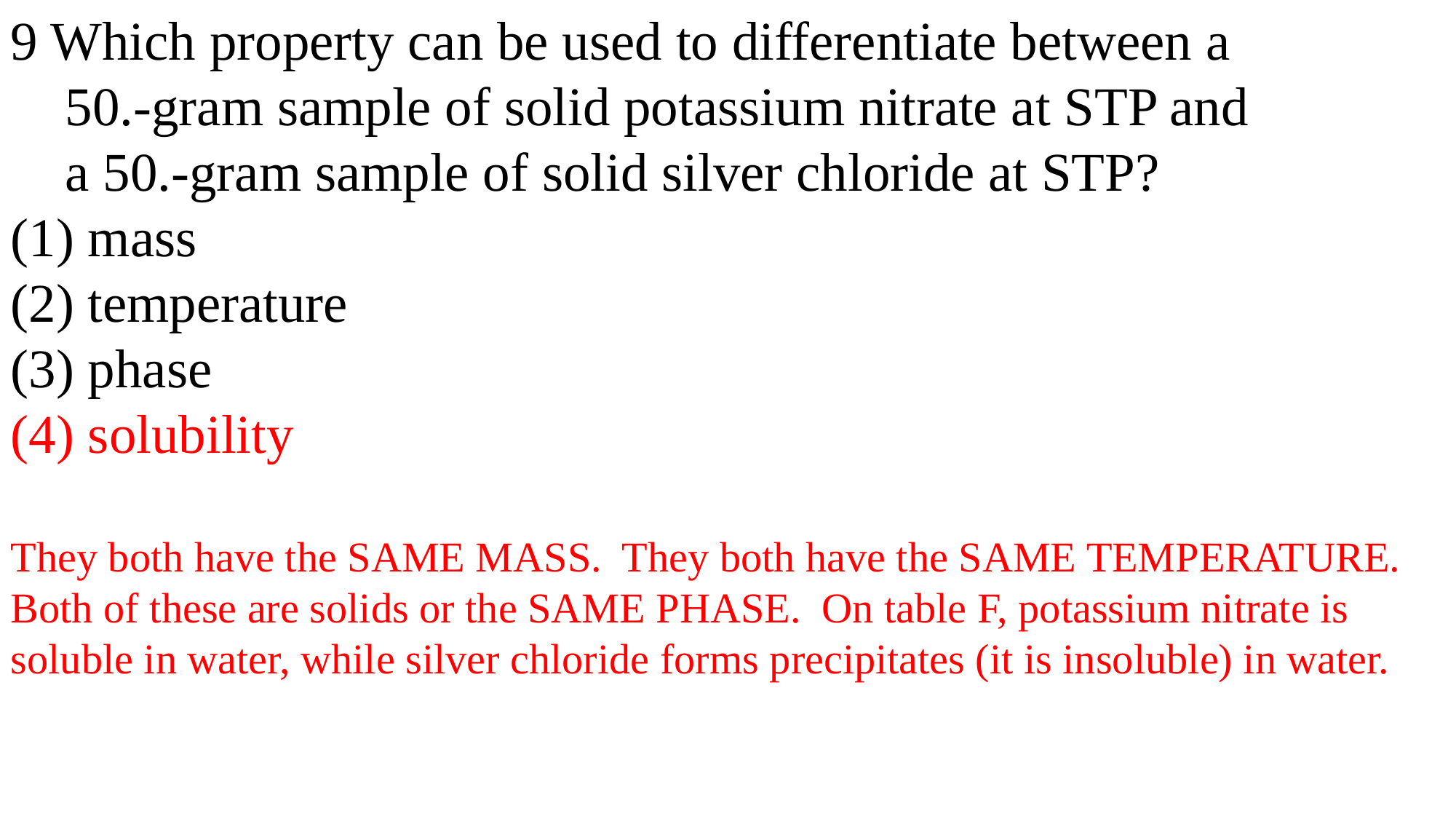

9 Which property can be used to differentiate between a
    50.-gram sample of solid potassium nitrate at STP and
    a 50.-gram sample of solid silver chloride at STP?
(1) mass
(2) temperature
(3) phase
(4) solubility
They both have the SAME MASS.  They both have the SAME TEMPERATURE.  Both of these are solids or the SAME PHASE.  On table F, potassium nitrate is soluble in water, while silver chloride forms precipitates (it is insoluble) in water.